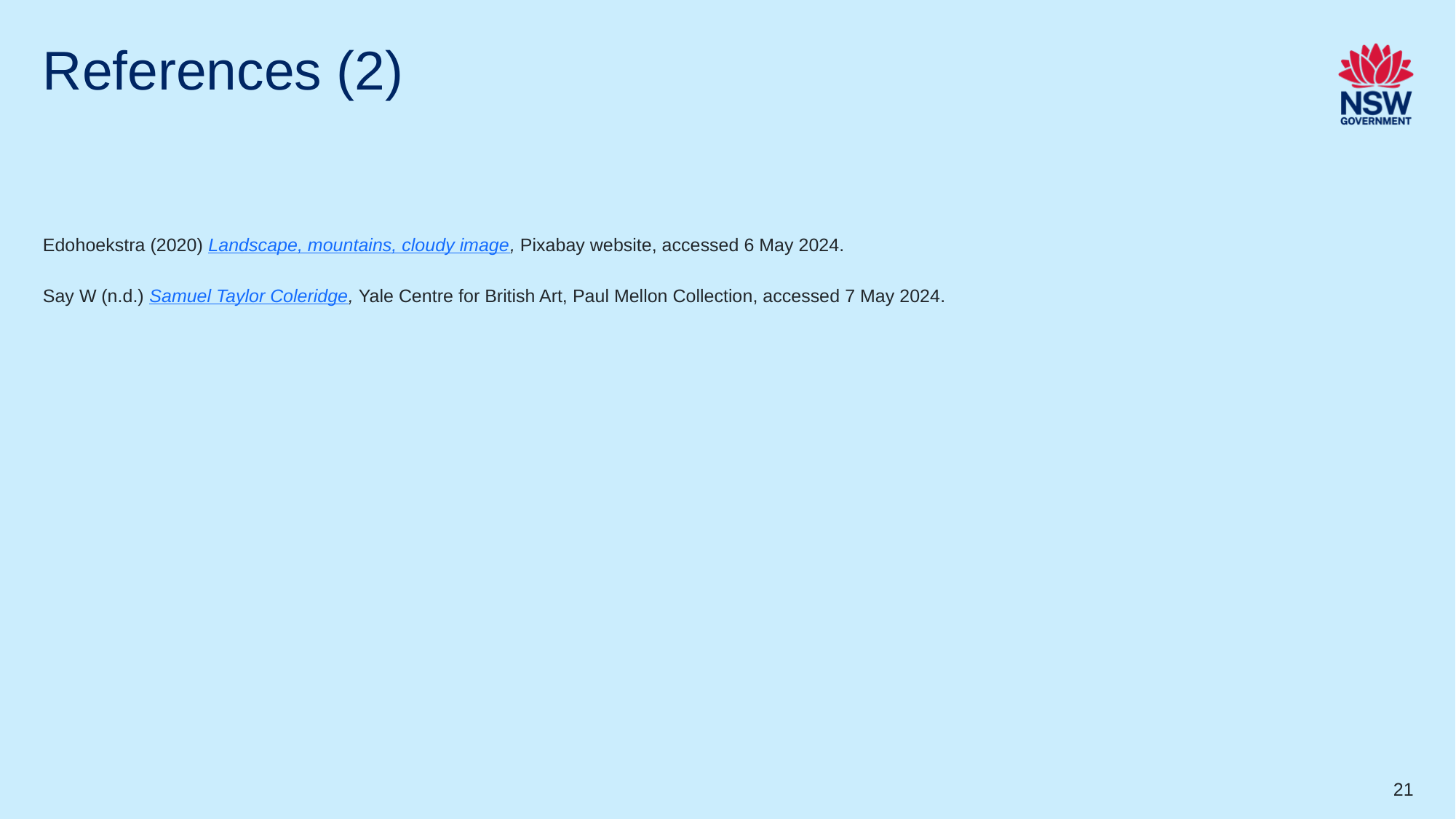

# References (2)
Edohoekstra (2020) Landscape, mountains, cloudy image, Pixabay website, accessed 6 May 2024.
Say W (n.d.) Samuel Taylor Coleridge, Yale Centre for British Art, Paul Mellon Collection, accessed 7 May 2024.

21